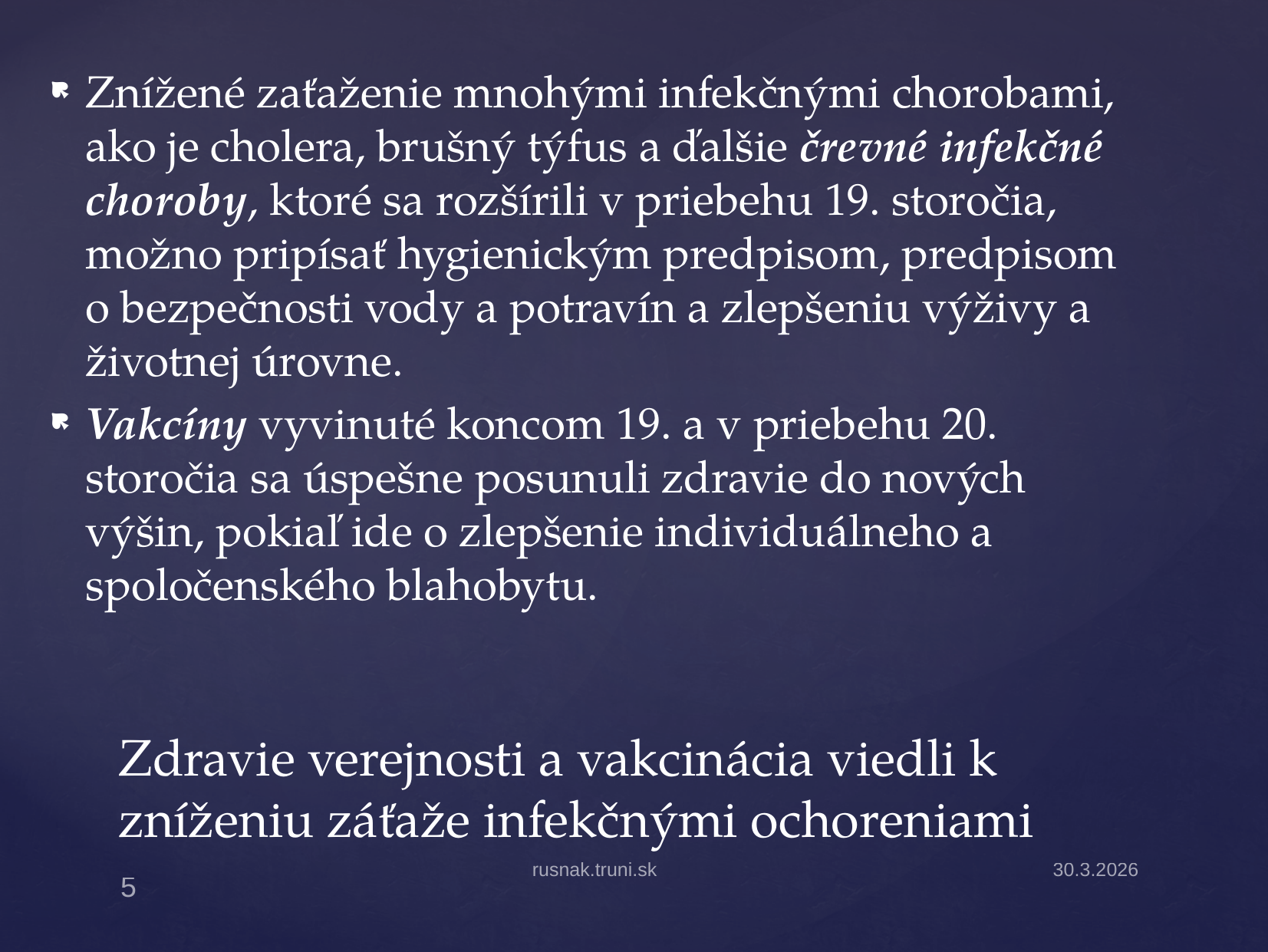

Znížené zaťaženie mnohými infekčnými chorobami, ako je cholera, brušný týfus a ďalšie črevné infekčné choroby, ktoré sa rozšírili v priebehu 19. storočia, možno pripísať hygienickým predpisom, predpisom o bezpečnosti vody a potravín a zlepšeniu výživy a životnej úrovne.
Vakcíny vyvinuté koncom 19. a v priebehu 20. storočia sa úspešne posunuli zdravie do nových výšin, pokiaľ ide o zlepšenie individuálneho a spoločenského blahobytu.

# Zdravie verejnosti a vakcinácia viedli k zníženiu záťaže infekčnými ochoreniami
rusnak.truni.sk
30.3.2026
5